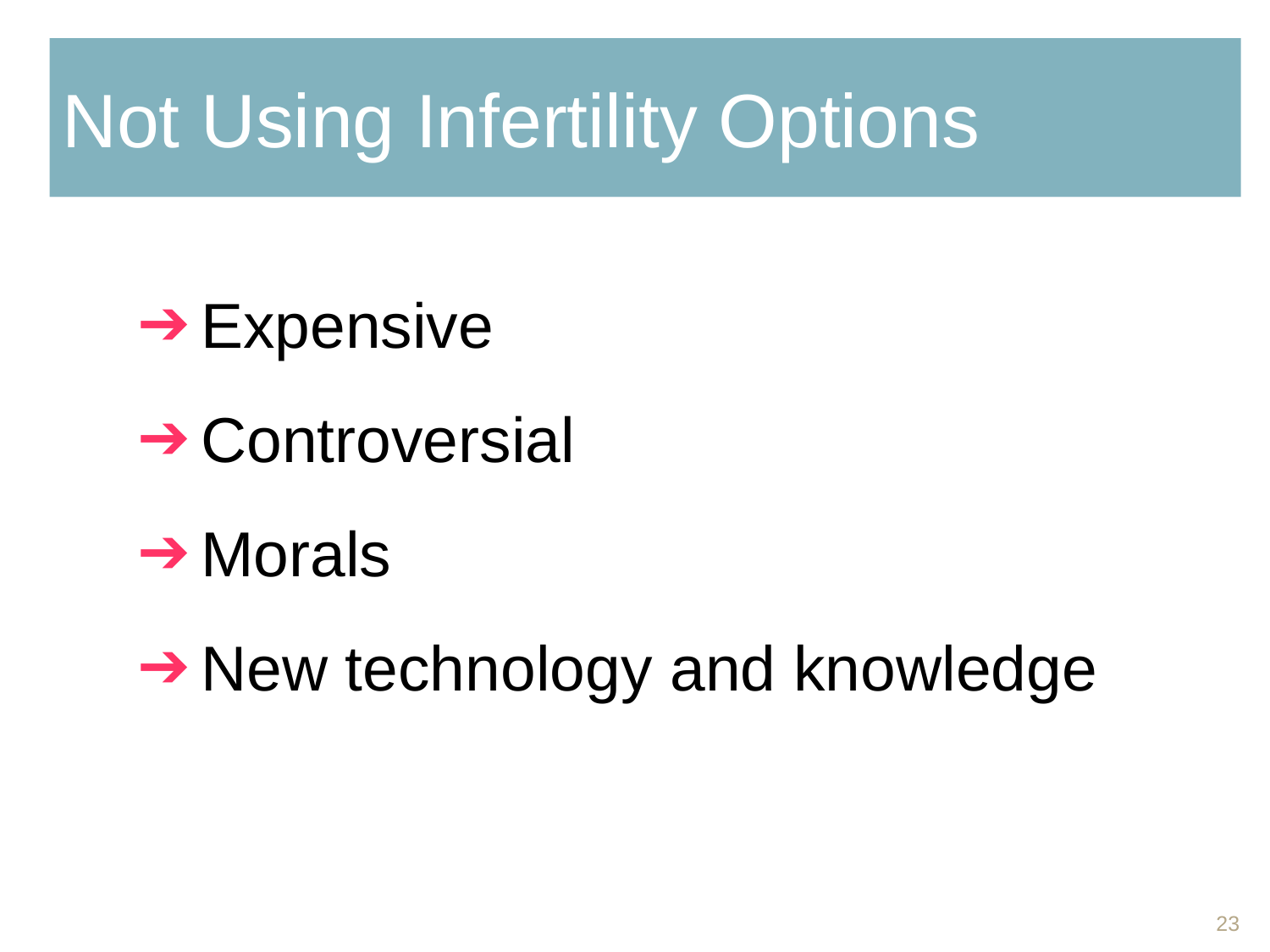

# Not Using Infertility Options
Expensive
Controversial
Morals
New technology and knowledge
23